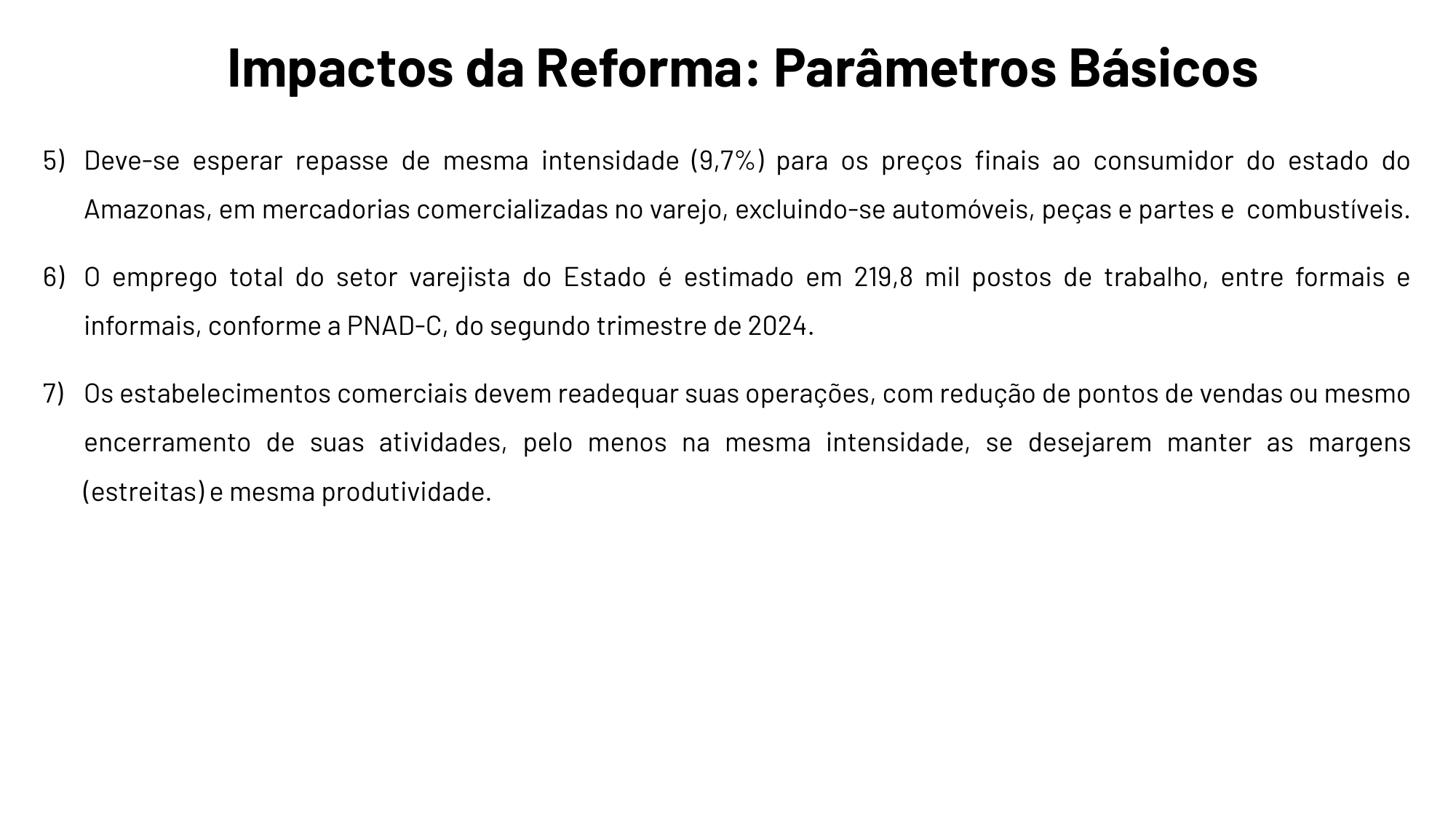

# Impactos da Reforma: Parâmetros Básicos
Deve-se esperar repasse de mesma intensidade (9,7%) para os preços finais ao consumidor do estado do Amazonas, em mercadorias comercializadas no varejo, excluindo-se automóveis, peças e partes e  combustíveis.
O emprego total do setor varejista do Estado é estimado em 219,8 mil postos de trabalho, entre formais e informais, conforme a PNAD-C, do segundo trimestre de 2024.
Os estabelecimentos comerciais devem readequar suas operações, com redução de pontos de vendas ou mesmo encerramento de suas atividades, pelo menos na mesma intensidade, se desejarem manter as margens (estreitas) e mesma produtividade.